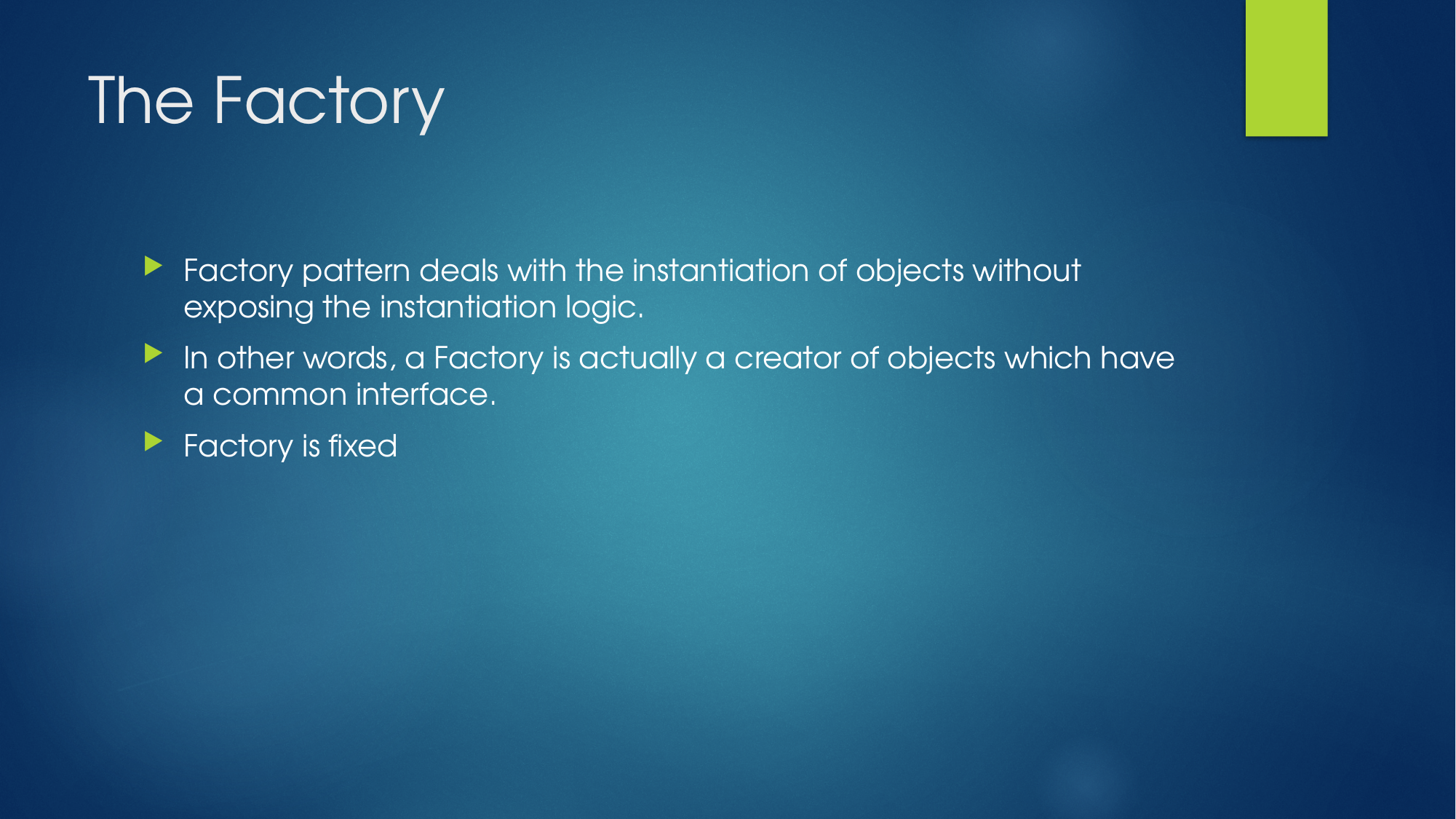

# The Factory
Factory pattern deals with the instantiation of objects without exposing the instantiation logic.
In other words, a Factory is actually a creator of objects which have a common interface.
Factory is fixed